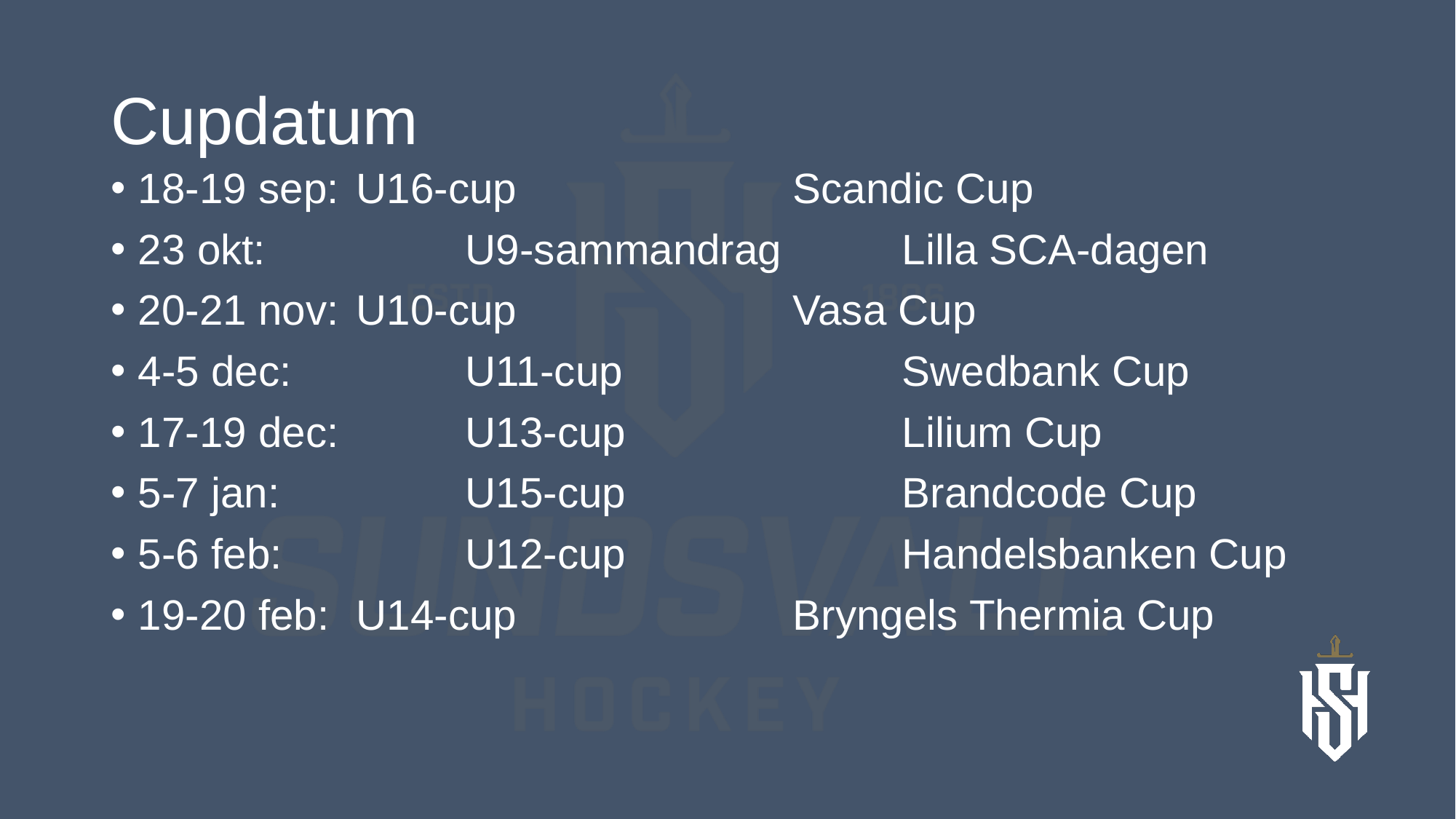

# Cupdatum
18-19 sep: 	U16-cup			Scandic Cup
23 okt:		U9-sammandrag		Lilla SCA-dagen
20-21 nov:	U10-cup			Vasa Cup
4-5 dec:		U11-cup			Swedbank Cup
17-19 dec:		U13-cup			Lilium Cup
5-7 jan: 		U15-cup			Brandcode Cup
5-6 feb:		U12-cup			Handelsbanken Cup
19-20 feb:	U14-cup			Bryngels Thermia Cup